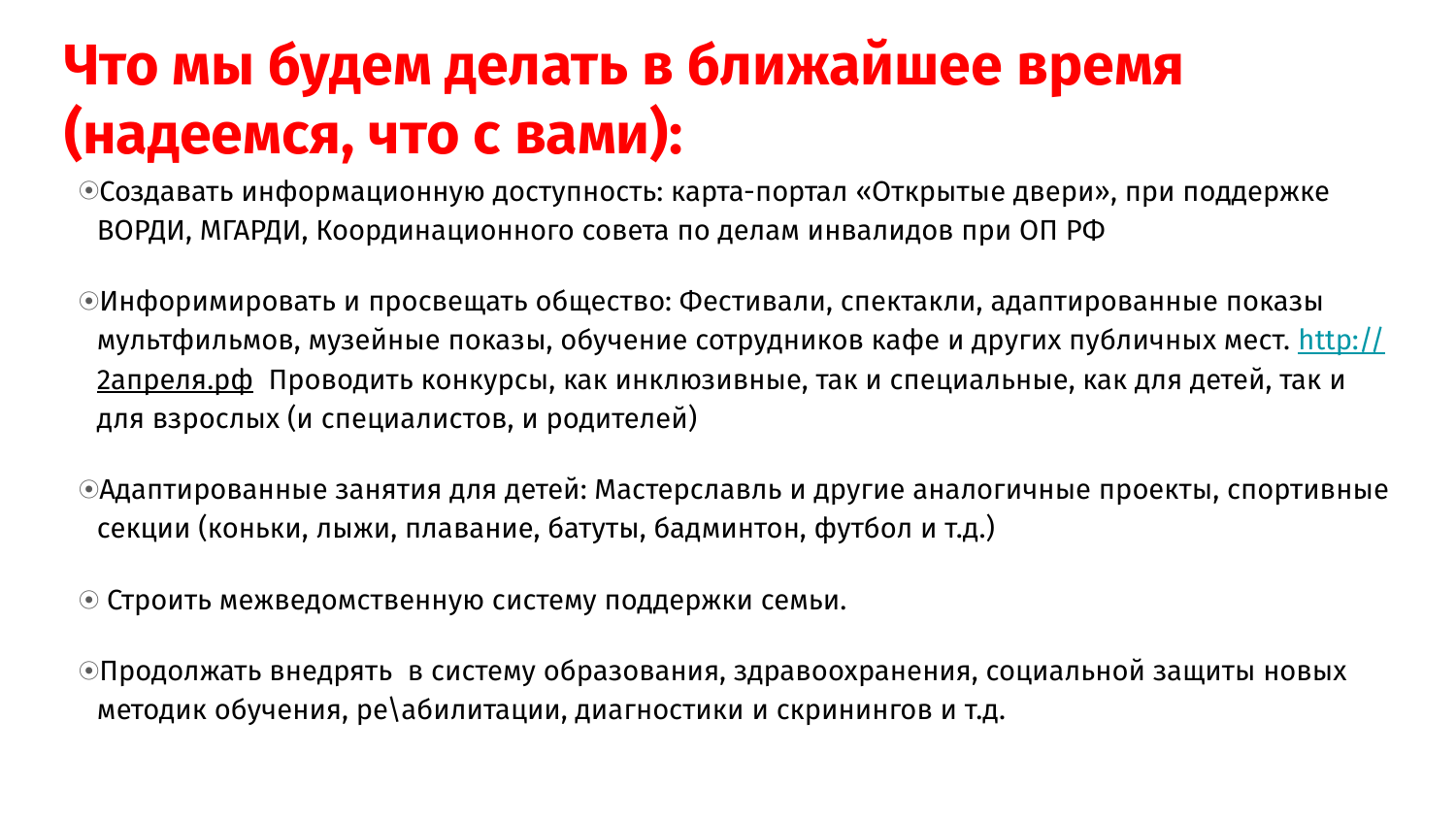

# Что мы будем делать в ближайшее время (надеемся, что с вами):
Создавать информационную доступность: карта-портал «Открытые двери», при поддержке ВОРДИ, МГАРДИ, Координационного совета по делам инвалидов при ОП РФ
Инфоримировать и просвещать общество: Фестивали, спектакли, адаптированные показы мультфильмов, музейные показы, обучение сотрудников кафе и других публичных мест. http://2апреля.рф  Проводить конкурсы, как инклюзивные, так и специальные, как для детей, так и для взрослых (и специалистов, и родителей)
Адаптированные занятия для детей: Мастерславль и другие аналогичные проекты, спортивные секции (коньки, лыжи, плавание, батуты, бадминтон, футбол и т.д.)
 Строить межведомственную систему поддержки семьи.
Продолжать внедрять  в систему образования, здравоохранения, социальной защиты новых методик обучения, ре\абилитации, диагностики и скринингов и т.д.